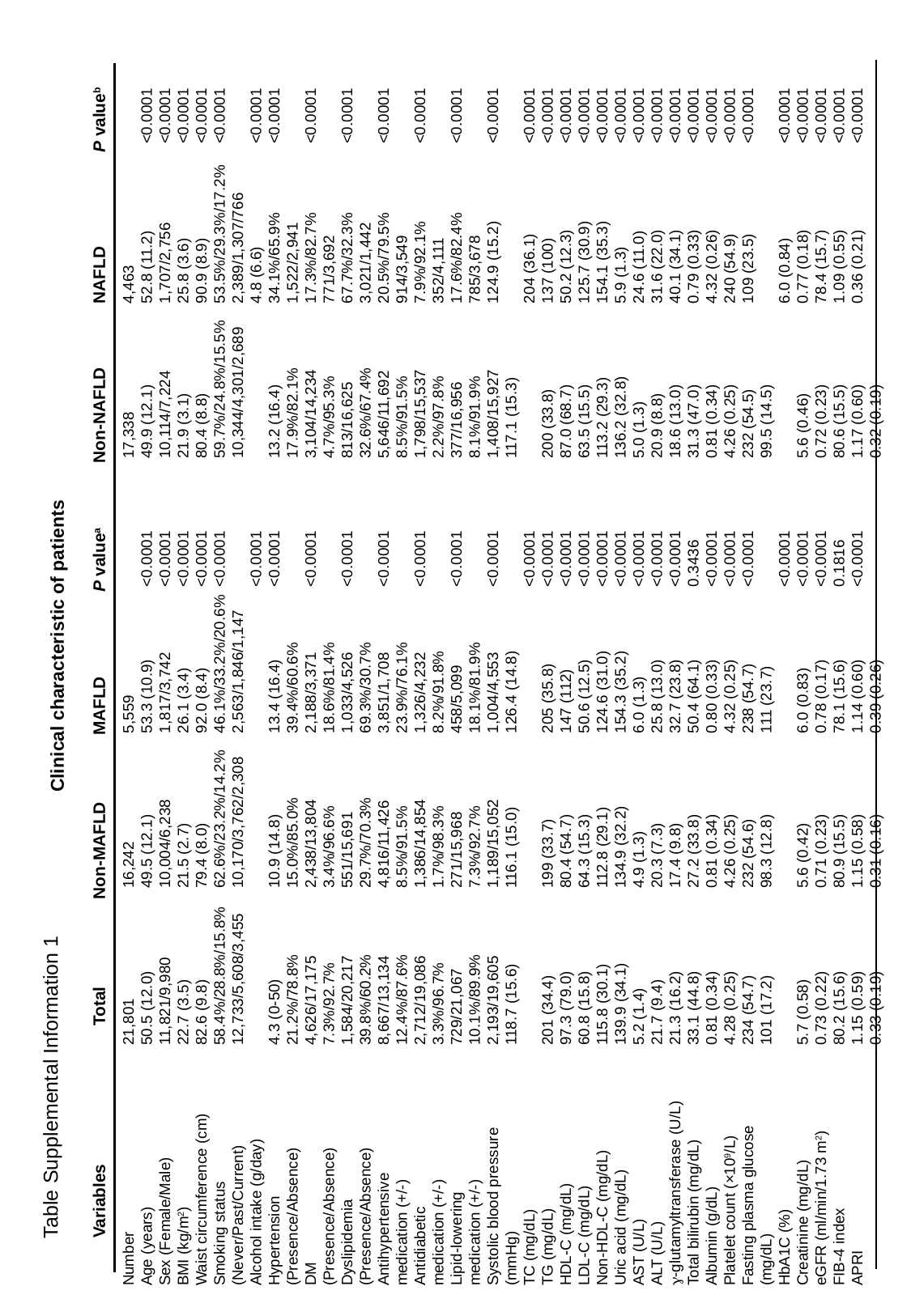

Table Supplemental Information 1
Clinical characteristic of patients
Variables
Total
Non-MAFLD
MAFLD
P valuea
Non-NAFLD
NAFLD
P valueb
Number
Age (years)
Sex (Female/Male)
BMI (kg/m2)
Waist circumference (cm)
Smoking status
(Never/Past/Current)
Alcohol intake (g/day)
Hypertension
(Presence/Absence)
DM
(Presence/Absence)
Dyslipidemia
(Presence/Absence)
Antihypertensive
medication (+/-)
Antidiabetic
medication (+/-)
Lipid-lowering
medication (+/-)
Systolic blood pressure
(mmHg)
TC (mg/dL)
TG (mg/dL)
HDL-C (mg/dL)
LDL-C (mg/dL)
Non-HDL-C (mg/dL)
Uric acid (mg/dL)
AST (U/L)
ALT (U/L)
γ-glutamyltransferase (U/L)
Total bilirubin (mg/dL)
Albumin (g/dL)
Platelet count (×109/L)
Fasting plasma glucose
(mg/dL)
HbA1C (%)
Creatinine (mg/dL)
eGFR (ml/min/1.73 m2)
FIB-4 index
APRI
21,801
50.5 (12.0)
11,821/9,980
22.7 (3.5)
82.6 (9.8)
58.4%/28.8%/15.8%
12,733/5,608/3,455
4.3 (0-50)
21.2%/78.8%
4,626/17,175
7.3%/92.7%
1,584/20,217
39.8%/60.2%
8,667/13,134
12.4%/87.6%
2,712/19,086
3.3%/96.7%
729/21,067
10.1%/89.9%
2,193/19,605
118.7 (15.6)

201 (34.4)
97.3 (79.0)
60.8 (15.8)
115.8 (30.1)
139.9 (34.1)
5.2 (1.4)
21.7 (9.4)
21.3 (16.2)
33.1 (44.8)
0.81 (0.34)
4.28 (0.25)
234 (54.7)
101 (17.2)

5.7 (0.58)
0.73 (0.22)
80.2 (15.6)
1.15 (0.59)
0.33 (0.19)
16,242
49.5 (12.1)
10,004/6,238
21.5 (2.7)
79.4 (8.0)
62.6%/23.2%/14.2%
10,170/3,762/2,308
10.9 (14.8)
15.0%/85.0%
2,438/13,804
3.4%/96.6%
551/15,691
29.7%/70.3%
4,816/11,426
8.5%/91.5%
1,386/14,854
1.7%/98.3%
271/15,968
7.3%/92.7%
1,189/15,052
116.1 (15.0)

199 (33.7)
80.4 (54.7)
64.3 (15.3)
112.8 (29.1)
134.9 (32.2)
4.9 (1.3)
20.3 (7.3)
17.4 (9.8)
27.2 (33.8)
0.81 (0.34)
4.26 (0.25)
232 (54.6)
98.3 (12.8)

5.6 (0.42)
0.71 (0.23)
80.9 (15.5)
1.15 (0.58)
0.31 (0.16)
5,559
53.3 (10.9)
1,817/3,742
26.1 (3.4)
92.0 (8.4)
46.1%/33.2%/20.6%
2,563/1,846/1,147
13.4 (16.4)
39.4%/60.6%
2,188/3,371
18.6%/81.4%
1,033/4,526
69.3%/30.7%
3,851/1,708
23.9%/76.1%
1,326/4,232
8.2%/91.8%
458/5,099
18.1%/81.9%
1,004/4,553
126.4 (14.8)

205 (35.8)
147 (112)
50.6 (12.5)
124.6 (31.0)
154.3 (35.2)
6.0 (1.3)
25.8 (13.0)
32.7 (23.8)
50.4 (64.1)
0.80 (0.33)
4.32 (0.25)
238 (54.7)
111 (23.7)

6.0 (0.83)
0.78 (0.17)
78.1 (15.6)
1.14 (0.60)
0.39 (0.26)

<0.0001
<0.0001
<0.0001
<0.0001
<0.0001

<0.0001
<0.0001

<0.0001

<0.0001

<0.0001

<0.0001

<0.0001

<0.0001

<0.0001
<0.0001
<0.0001
<0.0001
<0.0001
<0.0001
<0.0001
<0.0001
<0.0001
0.3436
<0.0001
<0.0001
<0.0001

<0.0001
<0.0001
<0.0001
0.1816
<0.0001
17,338
49.9 (12.1)
10,114/7,224
21.9 (3.1)
80.4 (8.8)
59.7%/24.8%/15.5%
10,344/4,301/2,689
13.2 (16.4)
17.9%/82.1%
3,104/14,234
4.7%/95.3%
813/16,625
32.6%/67.4%
5,646/11,692
8.5%/91.5%
1,798/15,537
2.2%/97.8%
377/16,956
8.1%/91.9%
1,408/15,927
117.1 (15.3)

200 (33.8)
87.0 (68.7)
63.5 (15.5)
113.2 (29.3)
136.2 (32.8)
5.0 (1.3)
20.9 (8.8)
18.6 (13.0)
31.3 (47.0)
0.81 (0.34)
4.26 (0.25)
232 (54.5)
99.5 (14.5)

5.6 (0.46)
0.72 (0.23)
80.6 (15.5)
1.17 (0.60)
0.32 (0.19)
4,463
52.8 (11.2)
1,707/2,756
25.8 (3.6)
90.9 (8.9)
53.5%/29.3%/17.2%
2,389/1,307/766
4.8 (6.6)
34.1%/65.9%
1,522/2,941
17.3%/82.7%
771/3,692
67.7%/32.3%
3,021/1,442
20.5%/79.5%
914/3,549
7.9%/92.1%
352/4,111
17.6%/82.4%
785/3,678
124.9 (15.2)

204 (36.1)
137 (100)
50.2 (12.3)
125.7 (30.9)
154.1 (35.3)
5.9 (1.3)
24.6 (11.0)
31.6 (22.0)
40.1 (34.1)
0.79 (0.33)
4.32 (0.26)
240 (54.9)
109 (23.5)

6.0 (0.84)
0.77 (0.18)
78.4 (15.7)
1.09 (0.55)
0.36 (0.21)

<0.0001
<0.0001
<0.0001
<0.0001
<0.0001

<0.0001
<0.0001

<0.0001

<0.0001

<0.0001

<0.0001

<0.0001

<0.0001

<0.0001
<0.0001
<0.0001
<0.0001
<0.0001
<0.0001
<0.0001
<0.0001
<0.0001
<0.0001
<0.0001
<0.0001
<0.0001

<0.0001
<0.0001
<0.0001
<0.0001
<0.0001